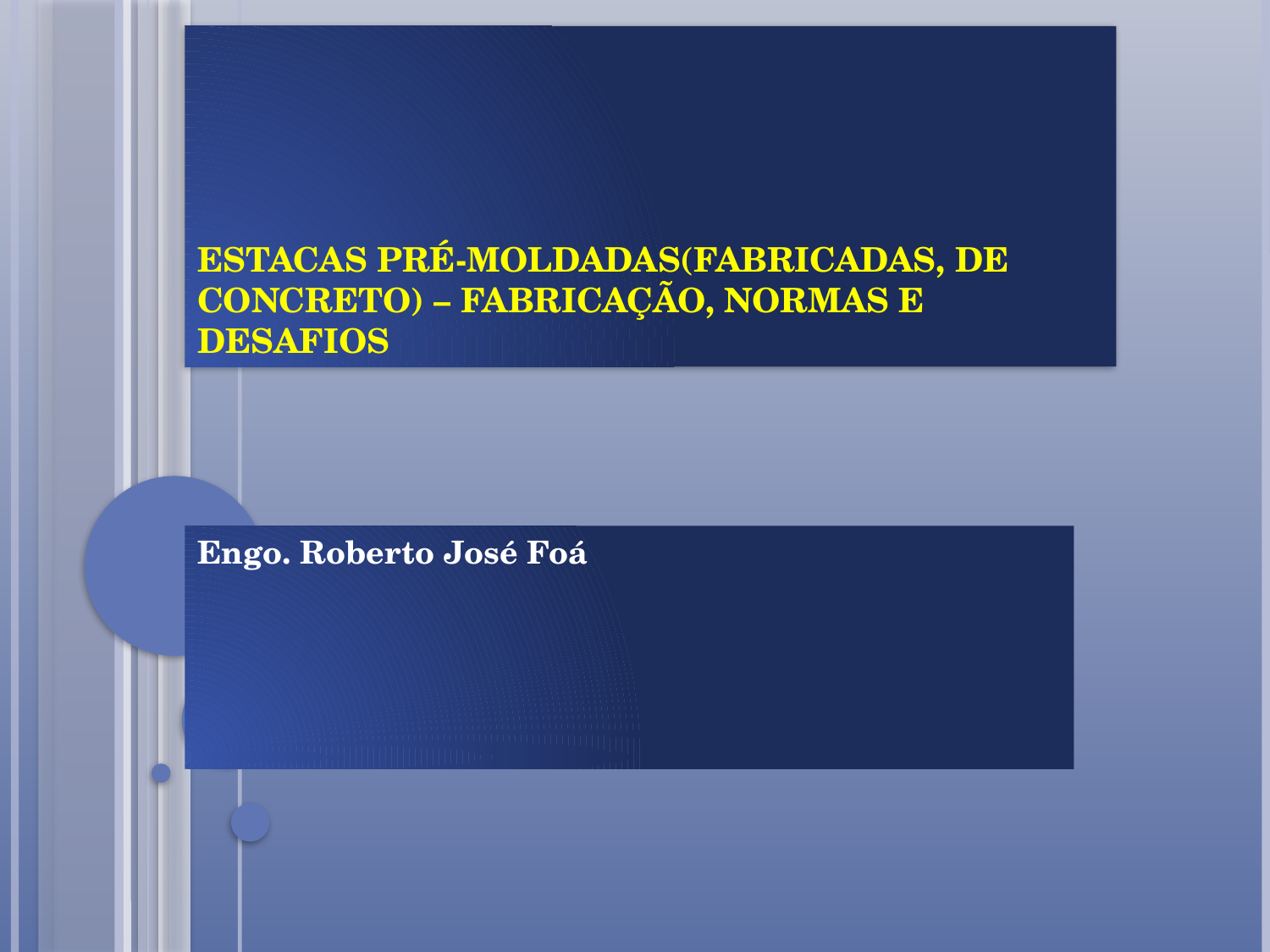

# Estacas Pré-moldadas(fabricadas, de concreto) – Fabricação, Normas e Desafios
Engo. Roberto José Foá